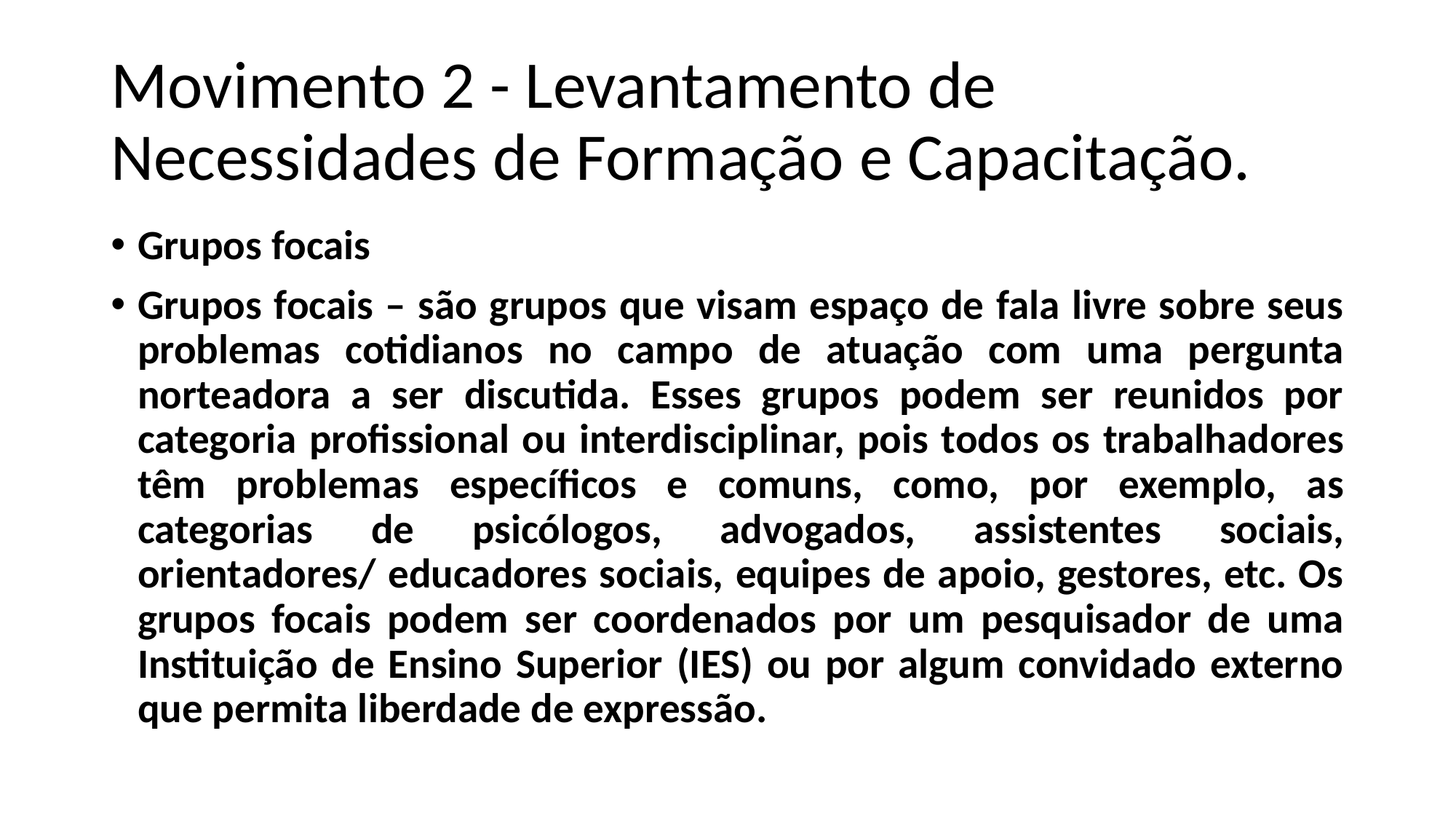

# Movimento 2 - Levantamento de Necessidades de Formação e Capacitação.
Grupos focais
Grupos focais – são grupos que visam espaço de fala livre sobre seus problemas cotidianos no campo de atuação com uma pergunta norteadora a ser discutida. Esses grupos podem ser reunidos por categoria profissional ou interdisciplinar, pois todos os trabalhadores têm problemas específicos e comuns, como, por exemplo, as categorias de psicólogos, advogados, assistentes sociais, orientadores/ educadores sociais, equipes de apoio, gestores, etc. Os grupos focais podem ser coordenados por um pesquisador de uma Instituição de Ensino Superior (IES) ou por algum convidado externo que permita liberdade de expressão.